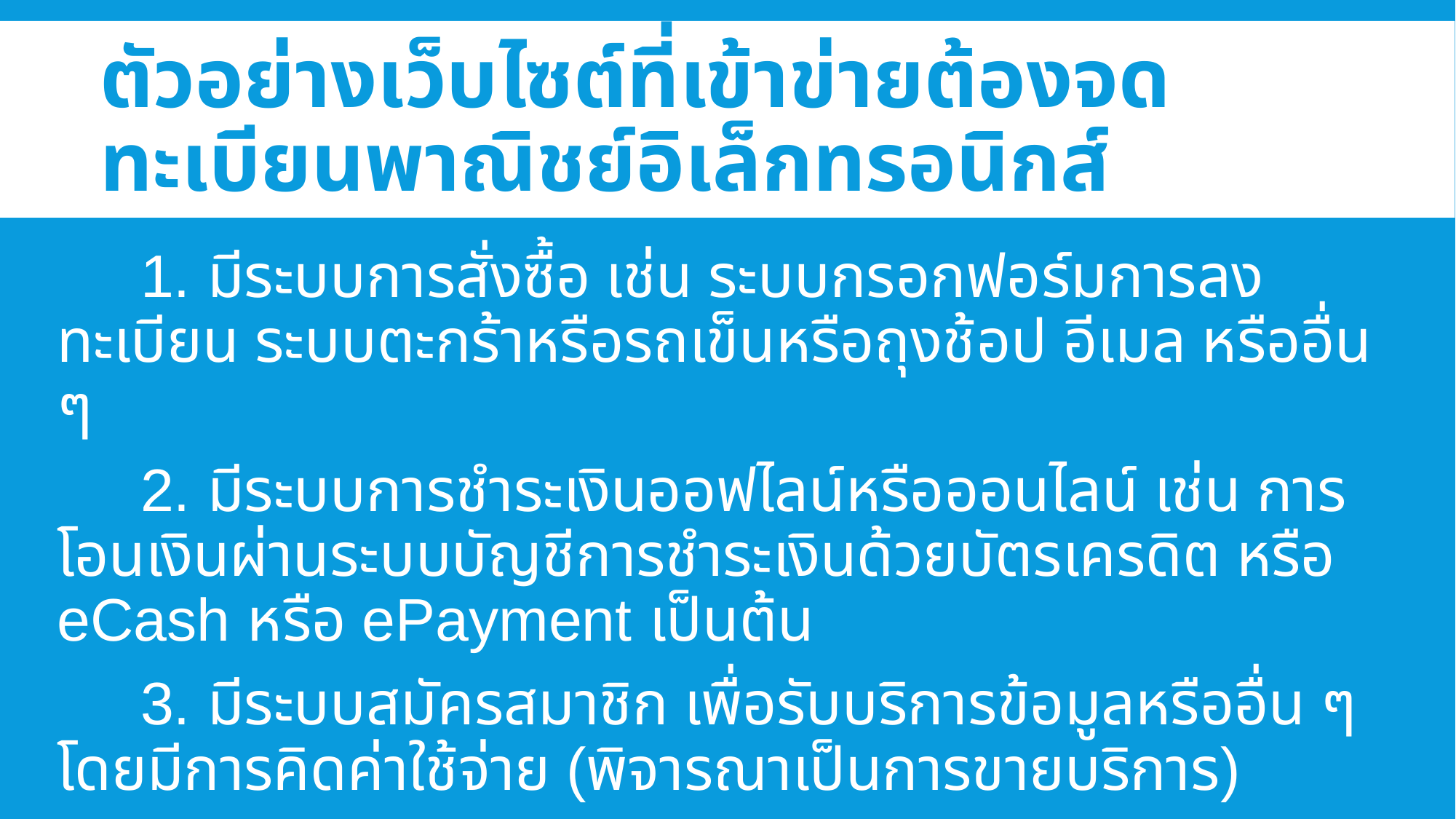

# ตัวอย่างเว็บไซต์ที่เข้าข่ายต้องจดทะเบียนพาณิชย์อิเล็กทรอนิกส์
     1. มีระบบการสั่งซื้อ เช่น ระบบกรอกฟอร์มการลงทะเบียน ระบบตะกร้าหรือรถเข็นหรือถุงช้อป อีเมล หรืออื่น ๆ
     2. มีระบบการชำระเงินออฟไลน์หรือออนไลน์ เช่น การโอนเงินผ่านระบบบัญชีการชำระเงินด้วยบัตรเครดิต หรือ eCash หรือ ePayment เป็นต้น
     3. มีระบบสมัครสมาชิก เพื่อรับบริการข้อมูลหรืออื่น ๆ โดยมีการคิดค่าใช้จ่าย (พิจารณาเป็นการขายบริการ)